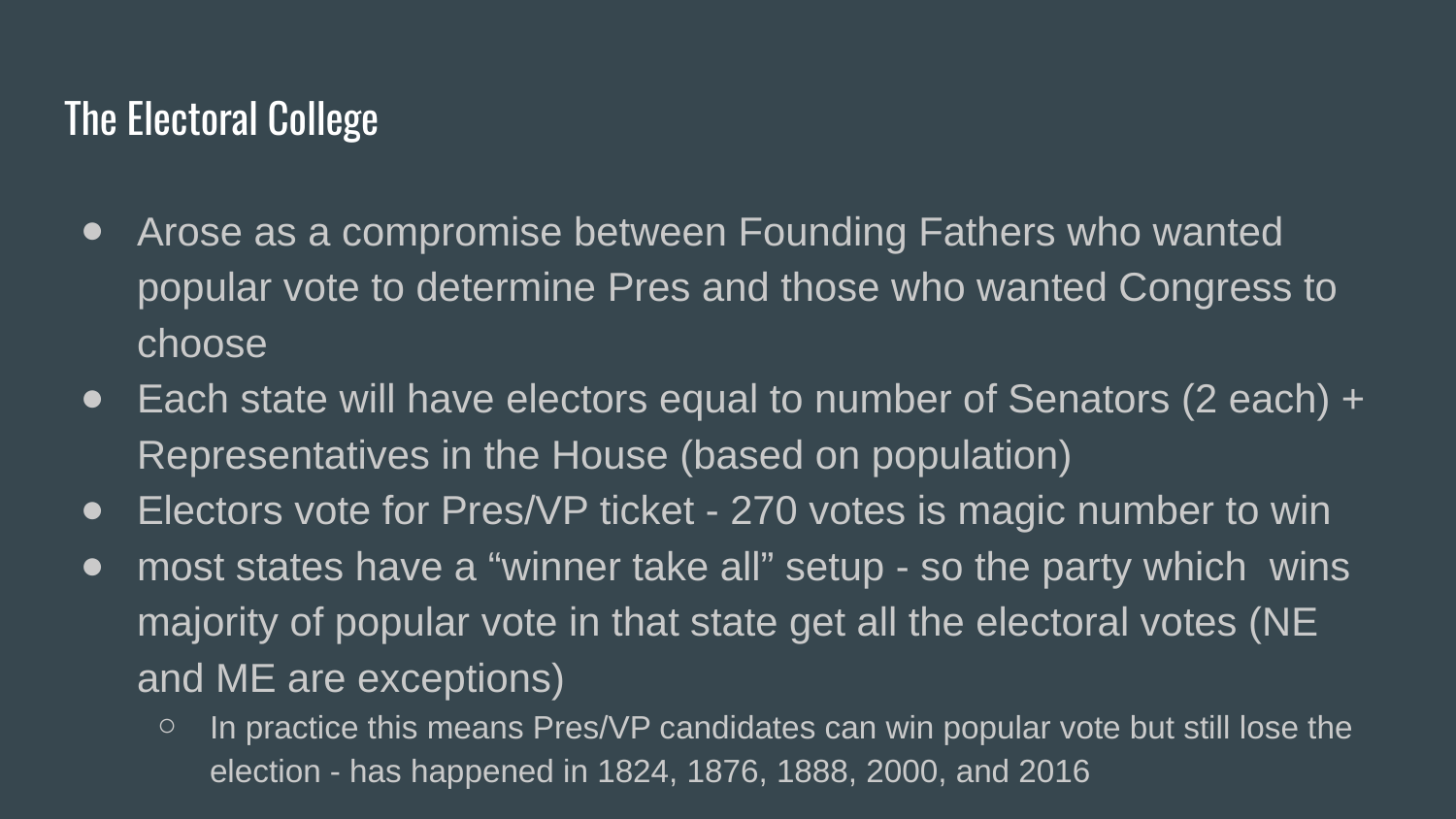

# The Electoral College
Arose as a compromise between Founding Fathers who wanted popular vote to determine Pres and those who wanted Congress to choose
Each state will have electors equal to number of Senators (2 each) + Representatives in the House (based on population)
Electors vote for Pres/VP ticket - 270 votes is magic number to win
most states have a “winner take all” setup - so the party which  wins majority of popular vote in that state get all the electoral votes (NE and ME are exceptions)
In practice this means Pres/VP candidates can win popular vote but still lose the election - has happened in 1824, 1876, 1888, 2000, and 2016